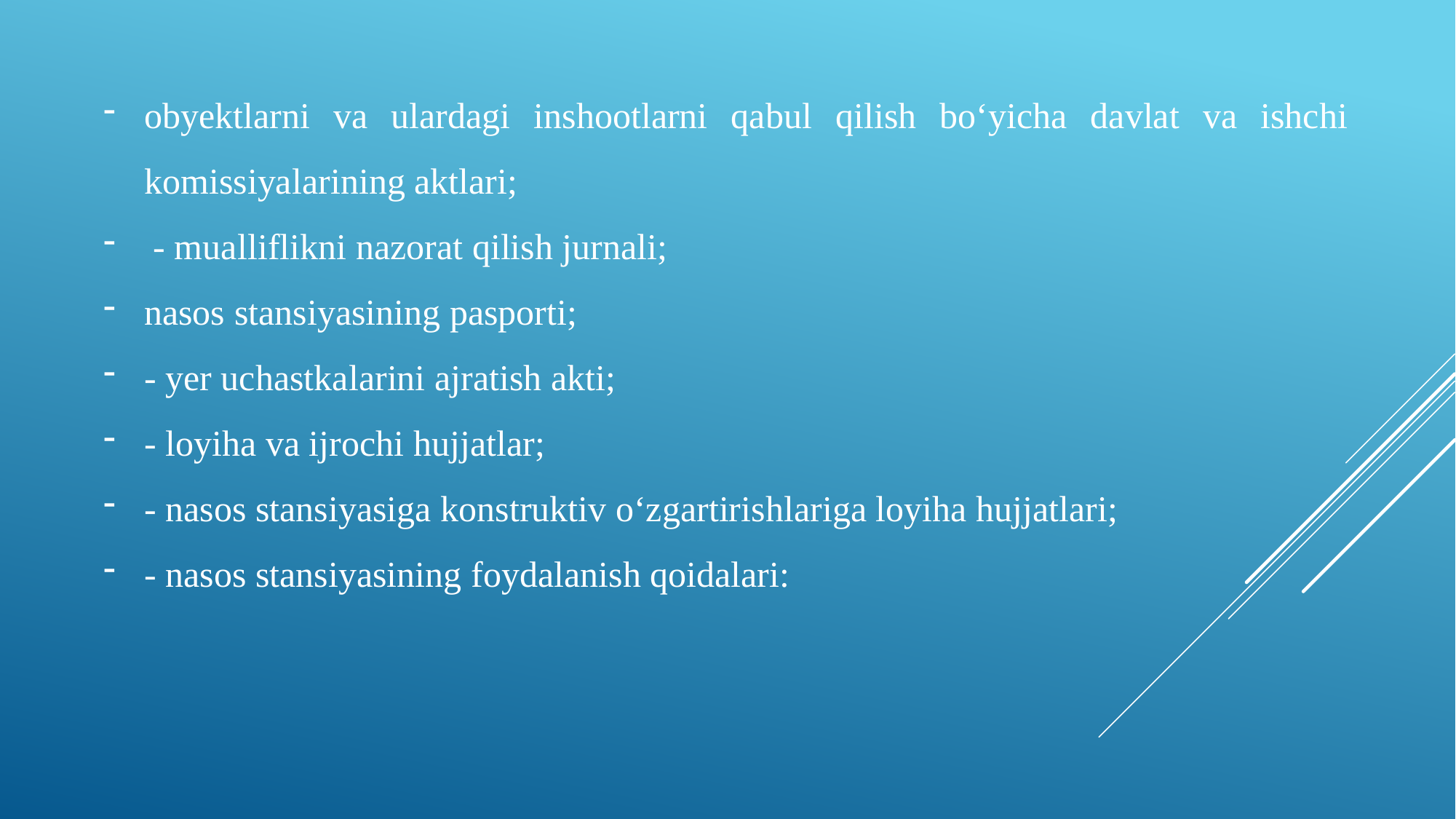

obyektlarni va ulardagi inshootlarni qabul qilish bo‘yicha davlat va ishchi komissiyalarining aktlari;
 - mualliflikni nazorat qilish jurnali;
nasos stansiyasining pasporti;
- yer uchastkalarini ajratish akti;
- loyiha va ijrochi hujjatlar;
- nasos stansiyasiga konstruktiv o‘zgartirishlariga loyiha hujjatlari;
- nasos stansiyasining foydalanish qoidalari: